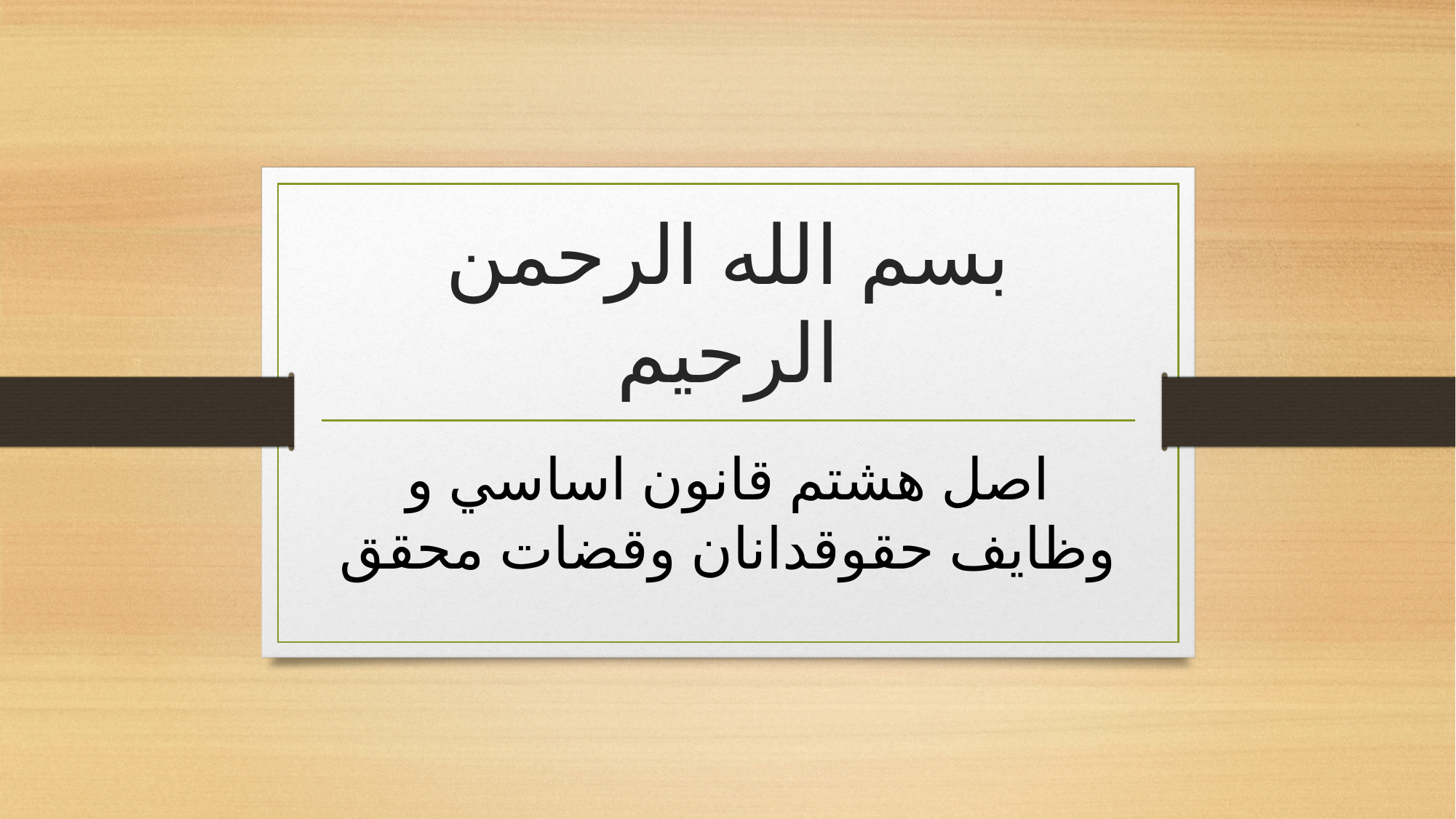

# بسم الله الرحمن الرحیم
اصل هشتم قانون اساسي و وظایف حقوقدانان وقضات محقق